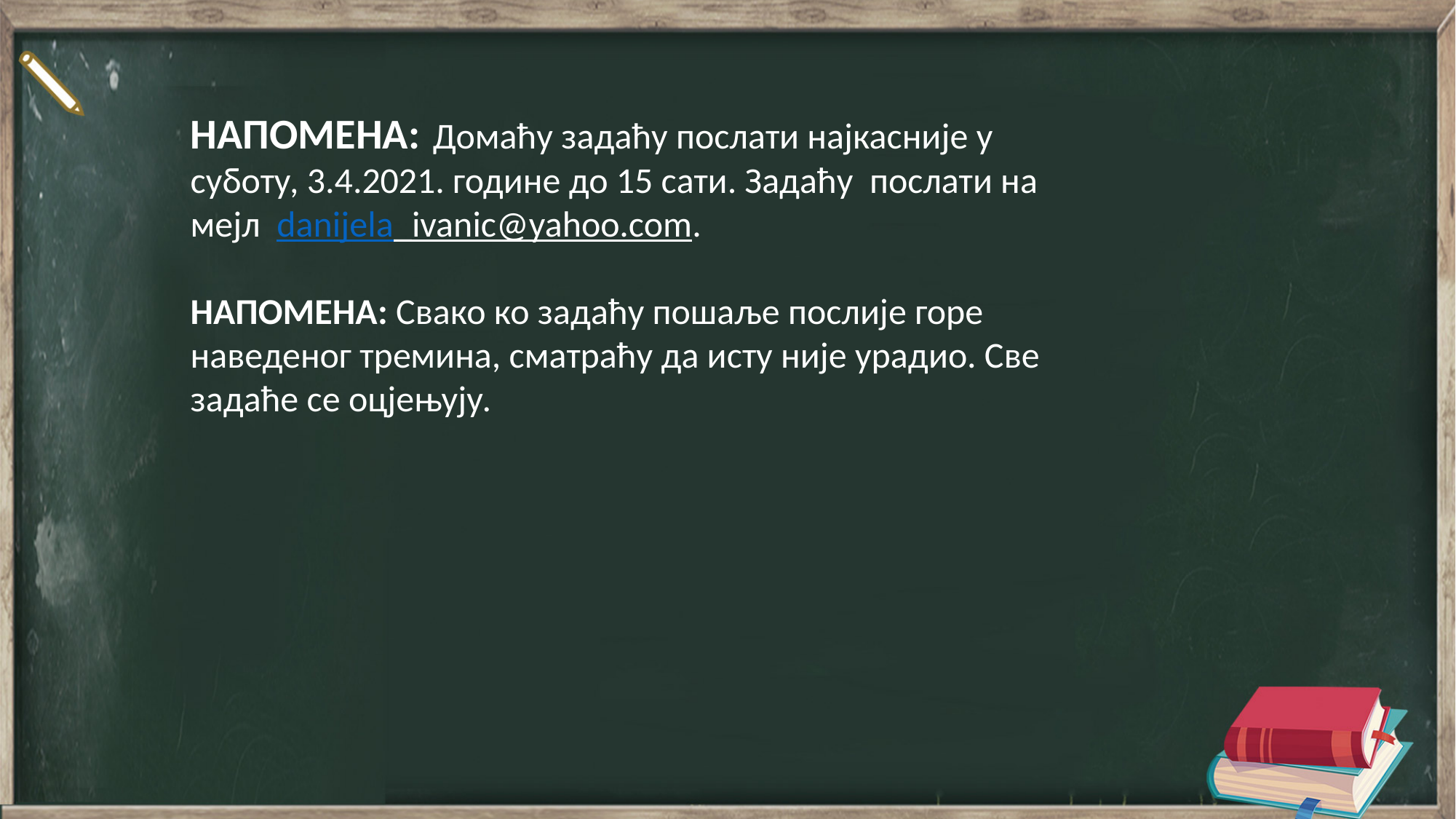

НАПОМЕНА:  Домаћу задаћу послати најкасније у суботу, 3.4.2021. године до 15 сати. Задаћу  послати на мејл  danijela_ivanic@yahoo.com.

НАПОМЕНА: Свако ко задаћу пошаље послије горе наведеног тремина, сматраћу да исту није урадио. Све задаће се оцјењују.